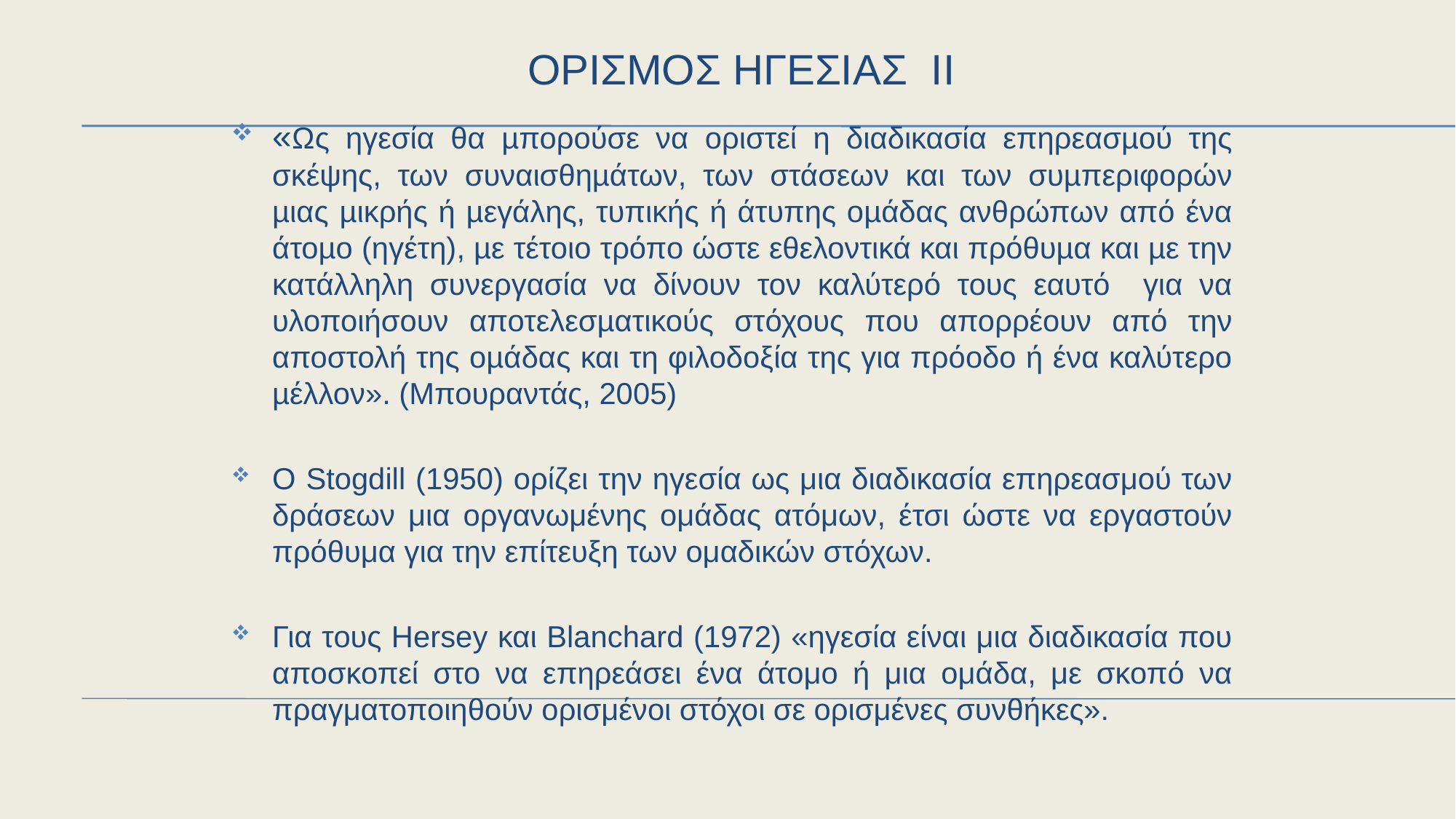

# Ορισμοσ Ηγεσιασ  II
«Ως ηγεσία θα µπορούσε να οριστεί η διαδικασία επηρεασµού της σκέψης, των συναισθηµάτων, των στάσεων και των συµπεριφορών µιας µικρής ή µεγάλης, τυπικής ή άτυπης οµάδας ανθρώπων από ένα άτοµο (ηγέτη), µε τέτοιο τρόπο ώστε εθελοντικά και πρόθυµα και µε την κατάλληλη συνεργασία να δίνουν τον καλύτερό τους εαυτό  για να υλοποιήσουν αποτελεσµατικούς στόχους που απορρέουν από την αποστολή της οµάδας και τη φιλοδοξία της για πρόοδο ή ένα καλύτερο µέλλον». (Μπουραντάς, 2005)

Ο Stogdill (1950) ορίζει την ηγεσία ως μια διαδικασία επηρεασμού των δράσεων μια οργανωμένης ομάδας ατόμων, έτσι ώστε να εργαστούν πρόθυμα για την επίτευξη των ομαδικών στόχων.

Για τους Hersey και Blanchard (1972) «ηγεσία είναι μια διαδικασία που αποσκοπεί στο να επηρεάσει ένα άτομο ή μια ομάδα, με σκοπό να πραγματοποιηθούν ορισμένοι στόχοι σε ορισμένες συνθήκες».